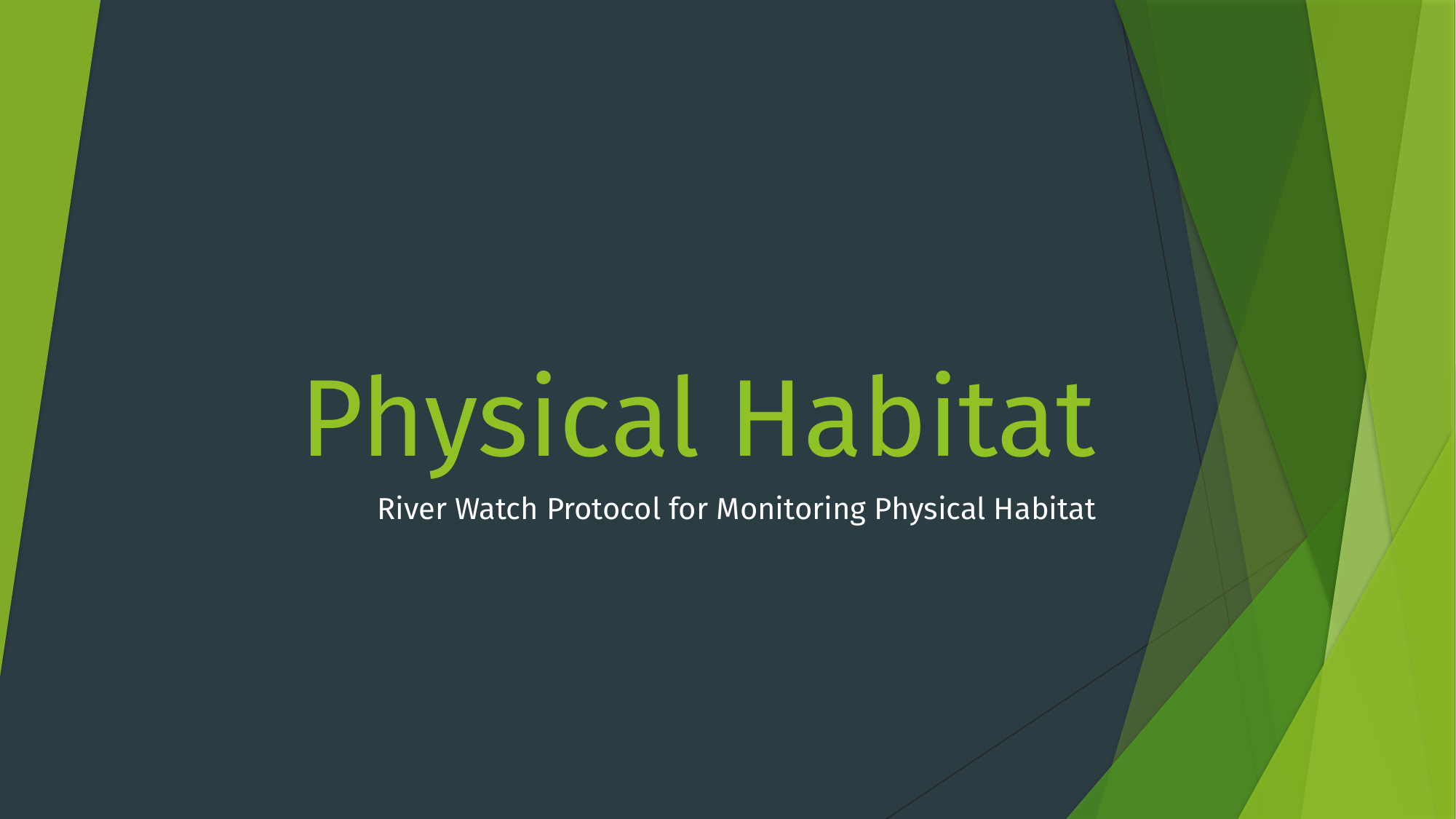

# Physical Habitat
River Watch Protocol for Monitoring Physical Habitat